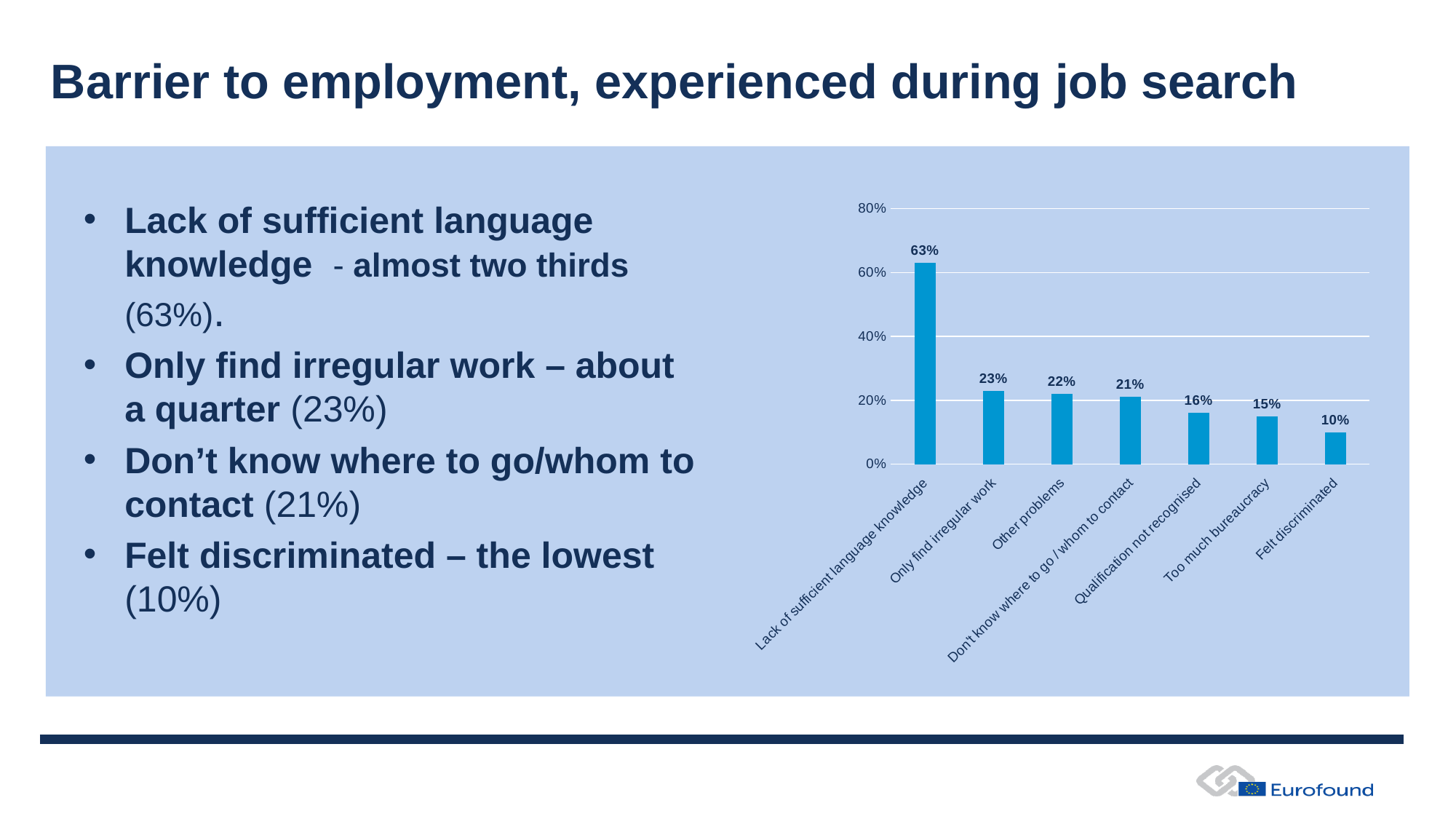

# Barrier to employment, experienced during job search
Lack of sufficient language knowledge  - almost two thirds (63%).
Only find irregular work – about a quarter (23%)
Don’t know where to go/whom to contact (21%)
Felt discriminated – the lowest (10%)

### Chart

| Category |  |
|---|---|
| Lack of sufficient language knowledge | 0.63 |
| Only find irregular work | 0.23 |
| Other problems | 0.22 |
| Don't know where to go / whom to contact | 0.21 |
| Qualification not recognised | 0.16 |
| Too much bureaucracy | 0.15 |
| Felt discriminated | 0.1 |